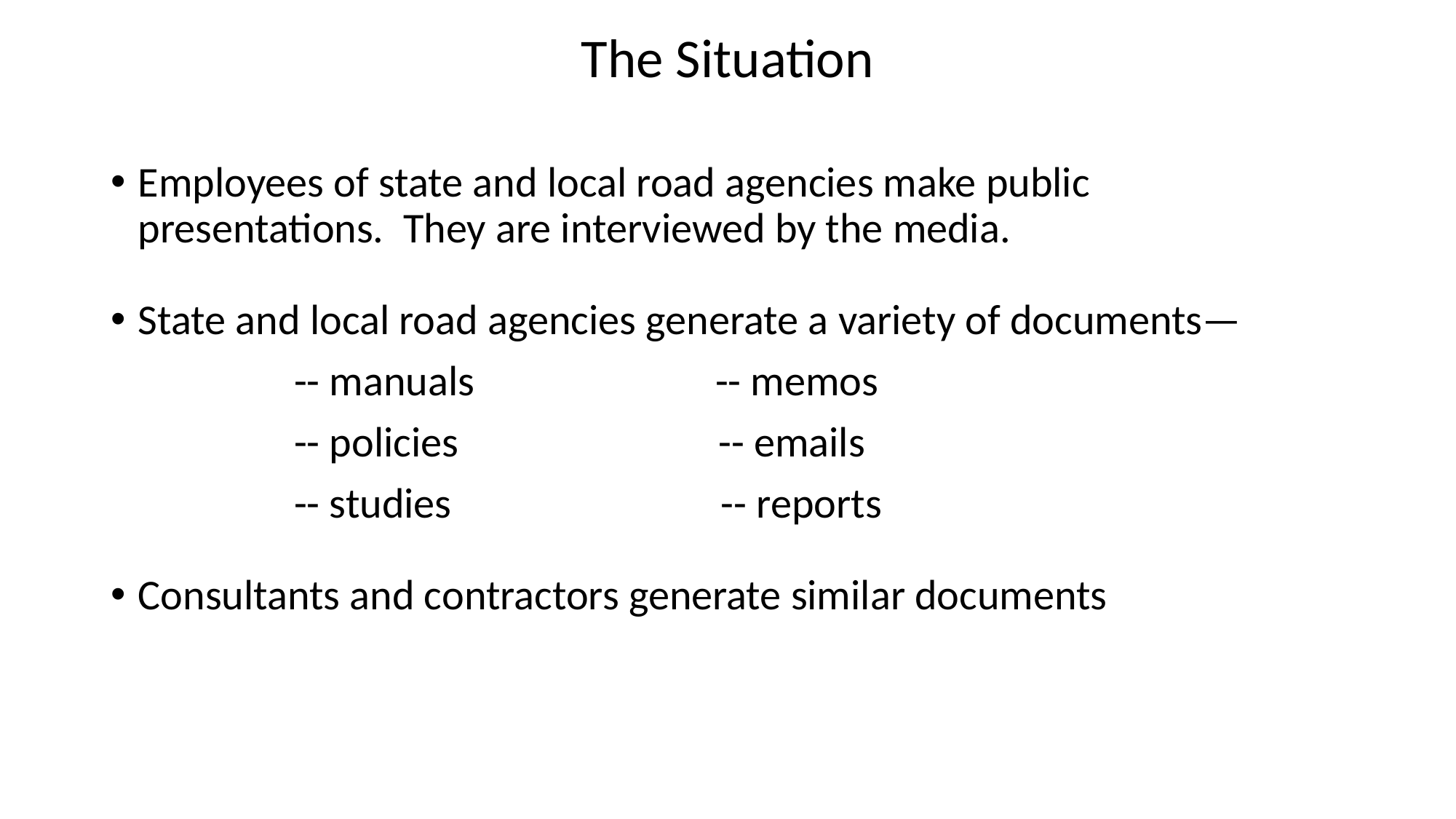

# The Situation
Employees of state and local road agencies make public presentations.  They are interviewed by the media.

State and local road agencies generate a variety of documents—
                   -- manuals                         -- memos
                   -- policies                           -- emails
                   -- studies                            -- reports

Consultants and contractors generate similar documents